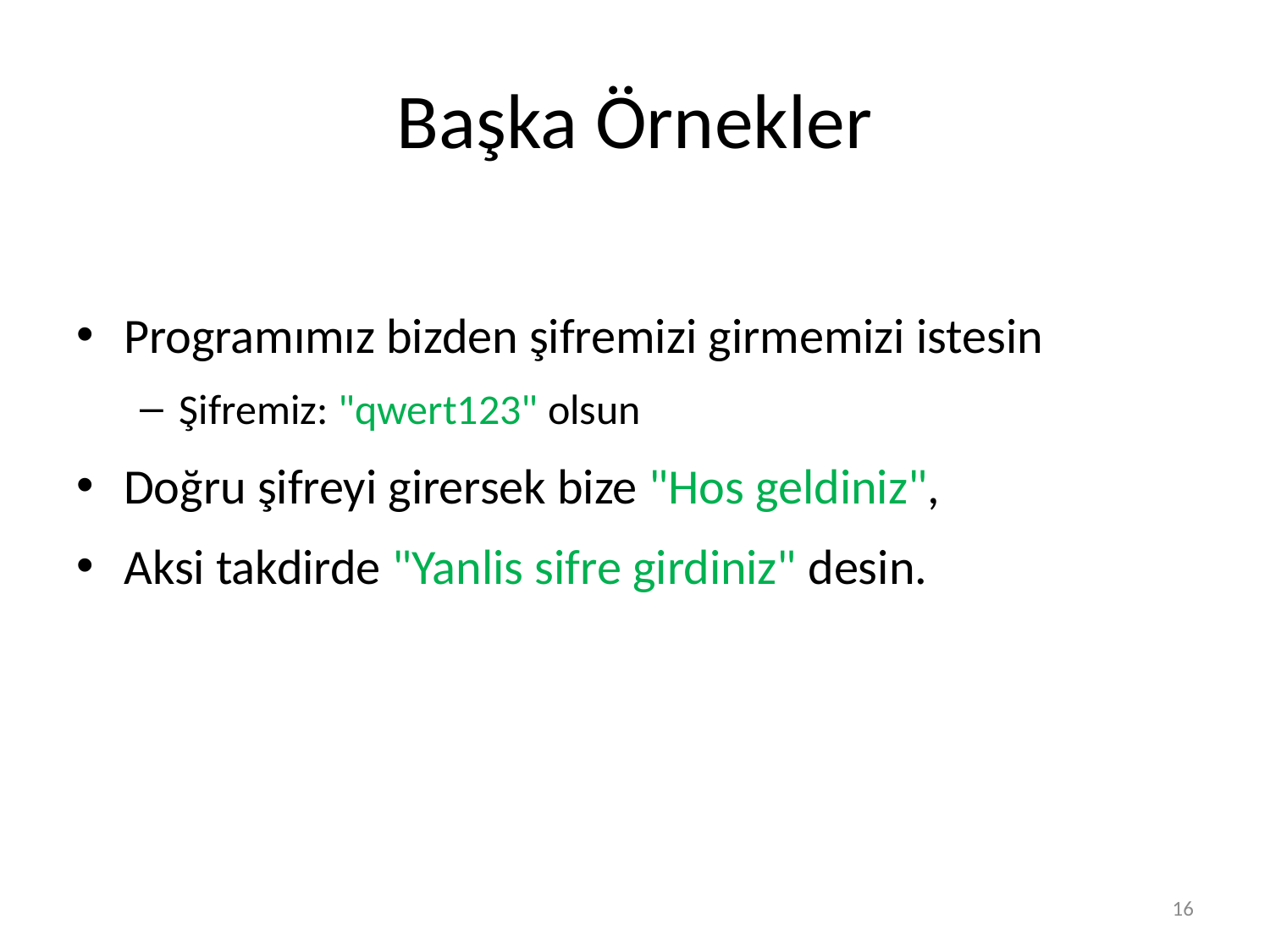

# Başka Örnekler
Programımız bizden şifremizi girmemizi istesin
Şifremiz: "qwert123" olsun
Doğru şifreyi girersek bize "Hos geldiniz",
Aksi takdirde "Yanlis sifre girdiniz" desin.
16